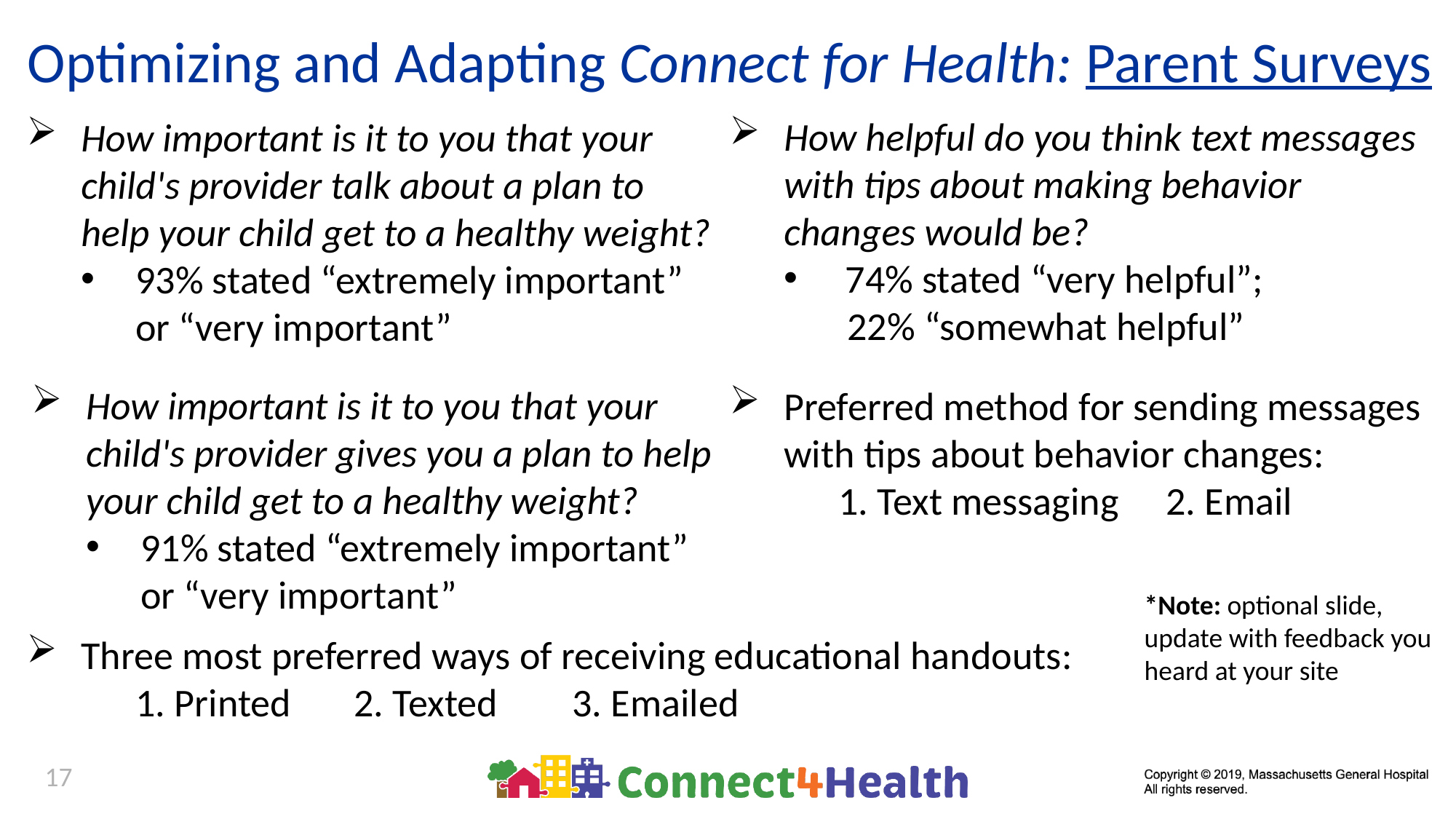

# Optimizing and Adapting Connect for Health: Parent Surveys
How helpful do you think text messages with tips about making behavior changes would be?
74% stated “very helpful”;
 22% “somewhat helpful”

Preferred method for sending messages with tips about behavior changes:
	1. Text messaging 	2. Email
How important is it to you that your child's provider talk about a plan to help your child get to a healthy weight?
93% stated “extremely important” or “very important”
How important is it to you that your child's provider gives you a plan to help your child get to a healthy weight?
91% stated “extremely important” or “very important”
*Note: optional slide, update with feedback you heard at your site
Three most preferred ways of receiving educational handouts:
1. Printed 	2. Texted 	3. Emailed
17